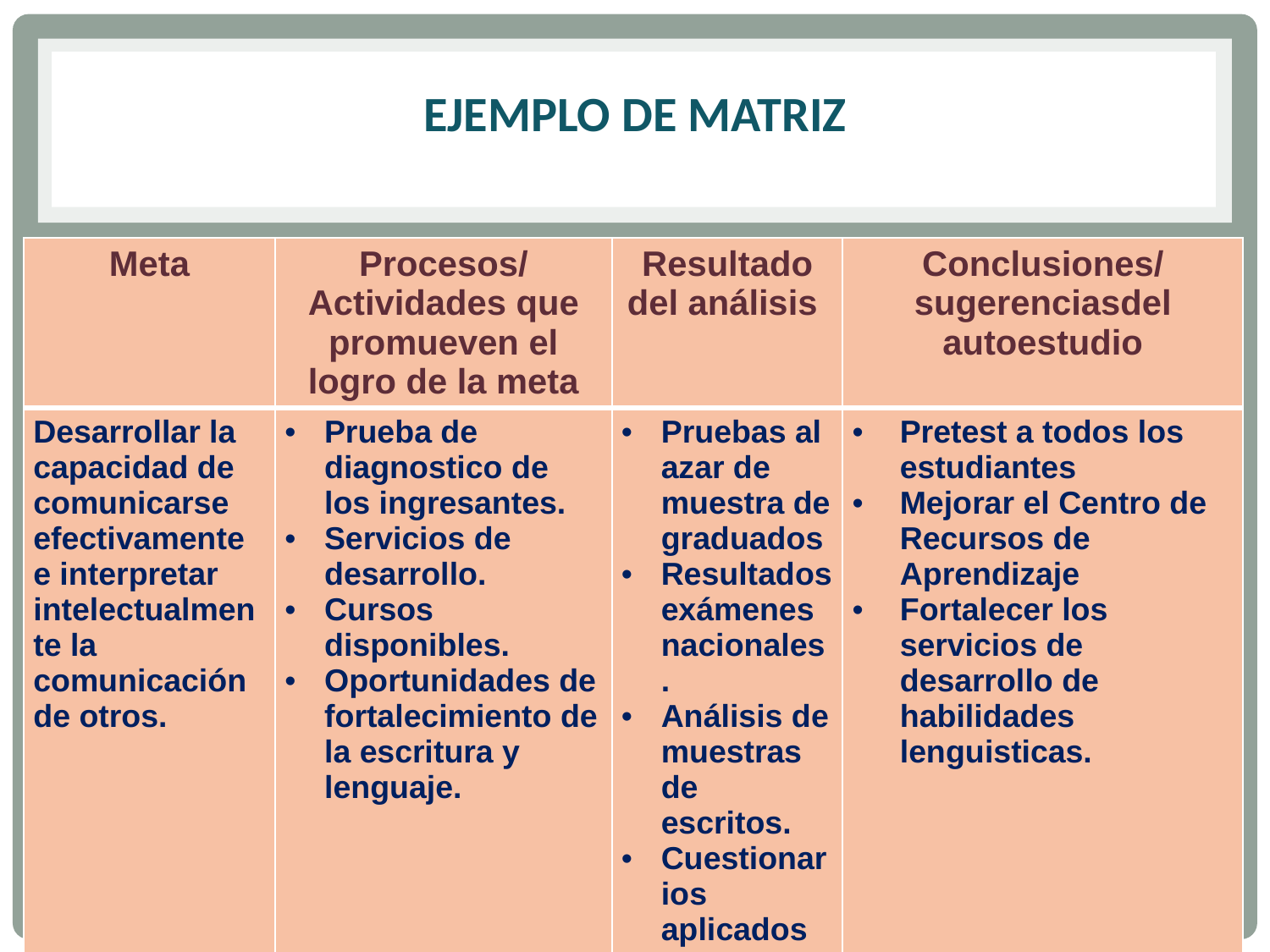

# Ejemplo de Matriz
| Meta | Procesos/Actividades que promueven el logro de la meta | Resultado del análisis | Conclusiones/sugerenciasdel autoestudio |
| --- | --- | --- | --- |
| Desarrollar la capacidad de comunicarse efectivamente e interpretar intelectualmente la comunicación de otros. | Prueba de diagnostico de los ingresantes. Servicios de desarrollo. Cursos disponibles. Oportunidades de fortalecimiento de la escritura y lenguaje. | Pruebas al azar de muestra de graduados Resultados exámenes nacionales. Análisis de muestras de escritos. Cuestionarios aplicados a estudiantes y docentes. | Pretest a todos los estudiantes Mejorar el Centro de Recursos de Aprendizaje Fortalecer los servicios de desarrollo de habilidades lenguisticas. |